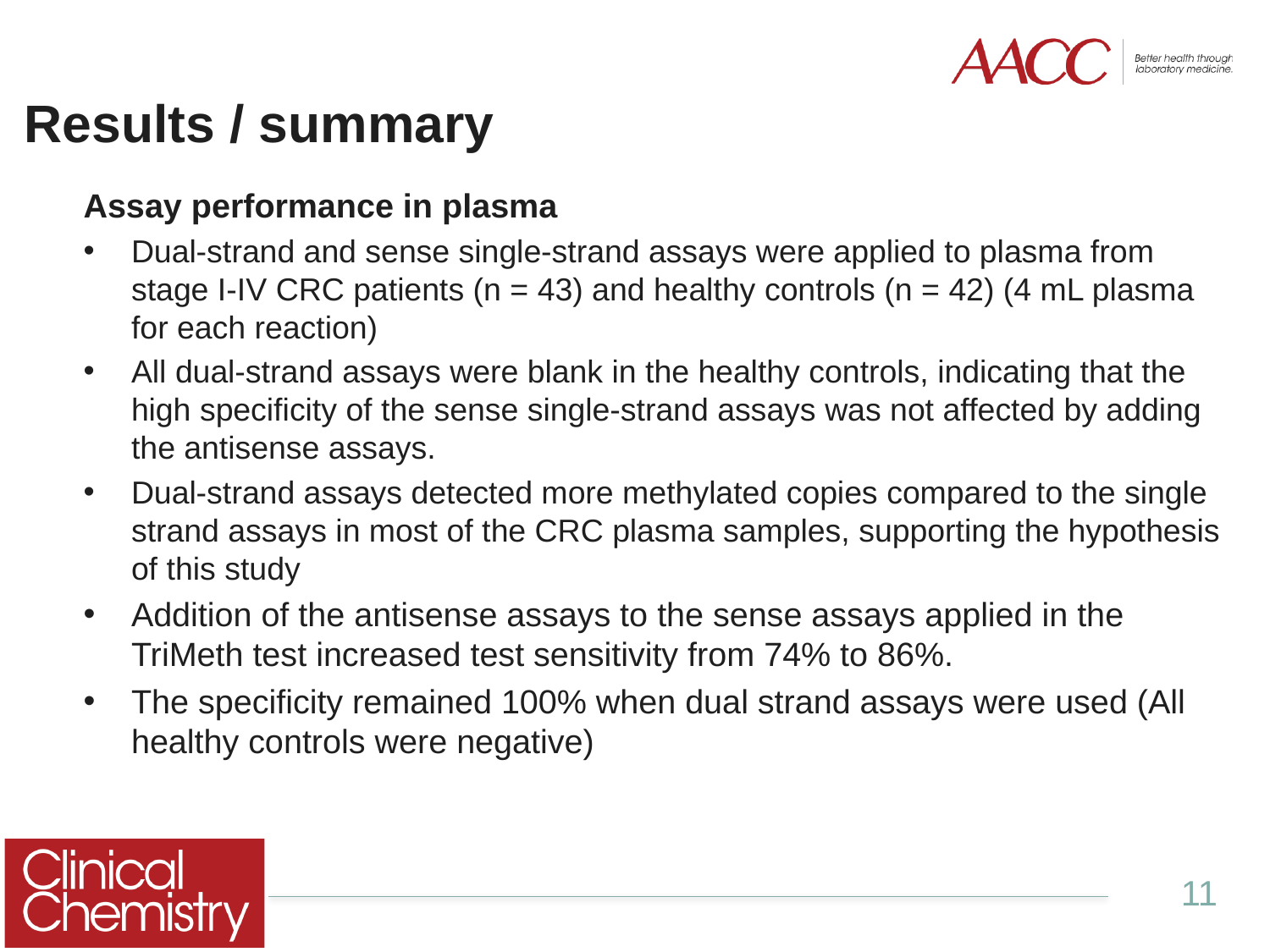

# Results / summary
Assay performance in plasma
Dual-strand and sense single-strand assays were applied to plasma from stage I-IV CRC patients (n = 43) and healthy controls (n = 42) (4 mL plasma for each reaction)
All dual-strand assays were blank in the healthy controls, indicating that the high specificity of the sense single-strand assays was not affected by adding the antisense assays.
Dual-strand assays detected more methylated copies compared to the single strand assays in most of the CRC plasma samples, supporting the hypothesis of this study
Addition of the antisense assays to the sense assays applied in the TriMeth test increased test sensitivity from 74% to 86%.
The specificity remained 100% when dual strand assays were used (All healthy controls were negative)

11